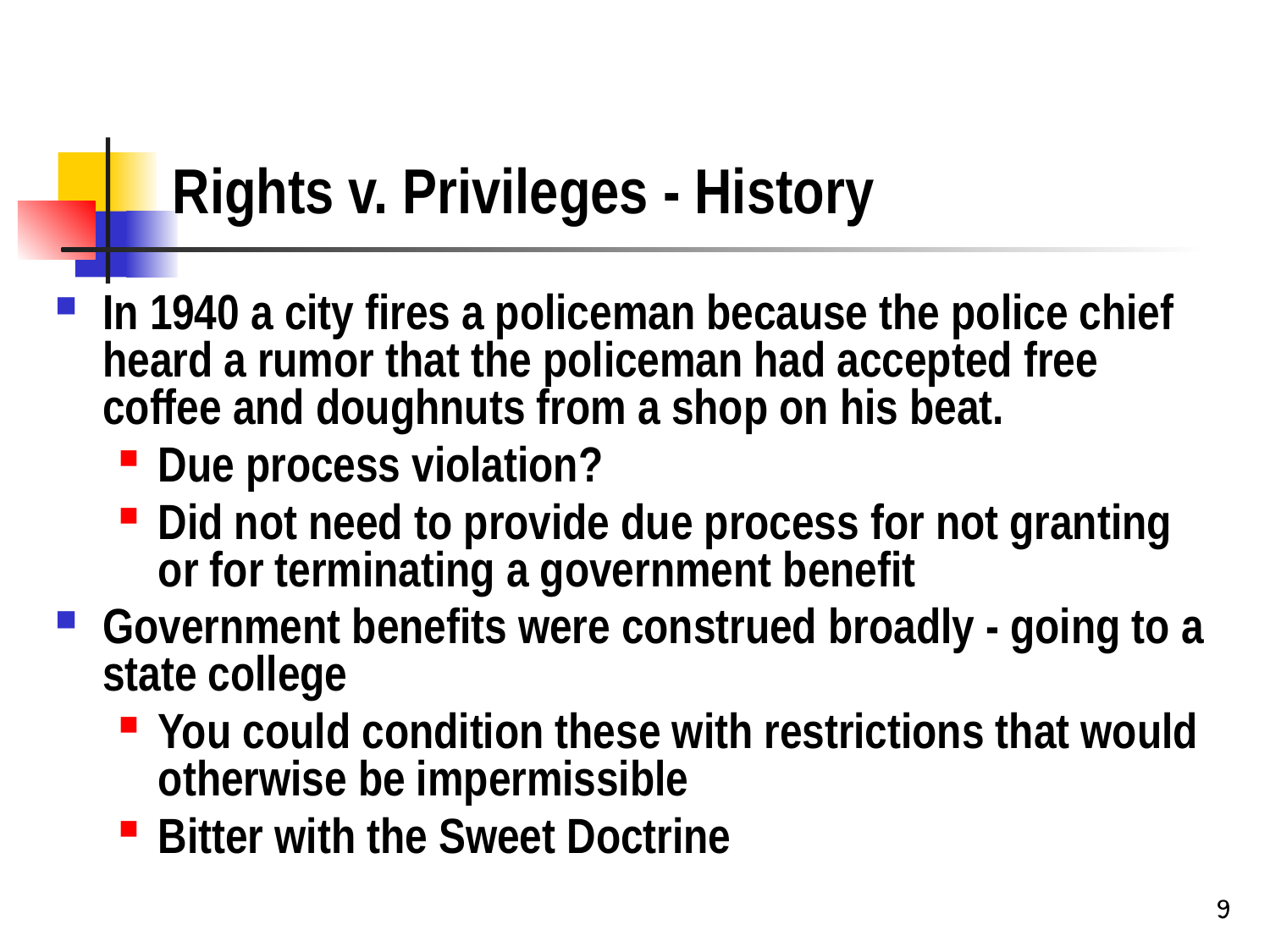

# Rights v. Privileges - History
In 1940 a city fires a policeman because the police chief heard a rumor that the policeman had accepted free coffee and doughnuts from a shop on his beat.
Due process violation?
Did not need to provide due process for not granting or for terminating a government benefit
Government benefits were construed broadly - going to a state college
You could condition these with restrictions that would otherwise be impermissible
Bitter with the Sweet Doctrine
9